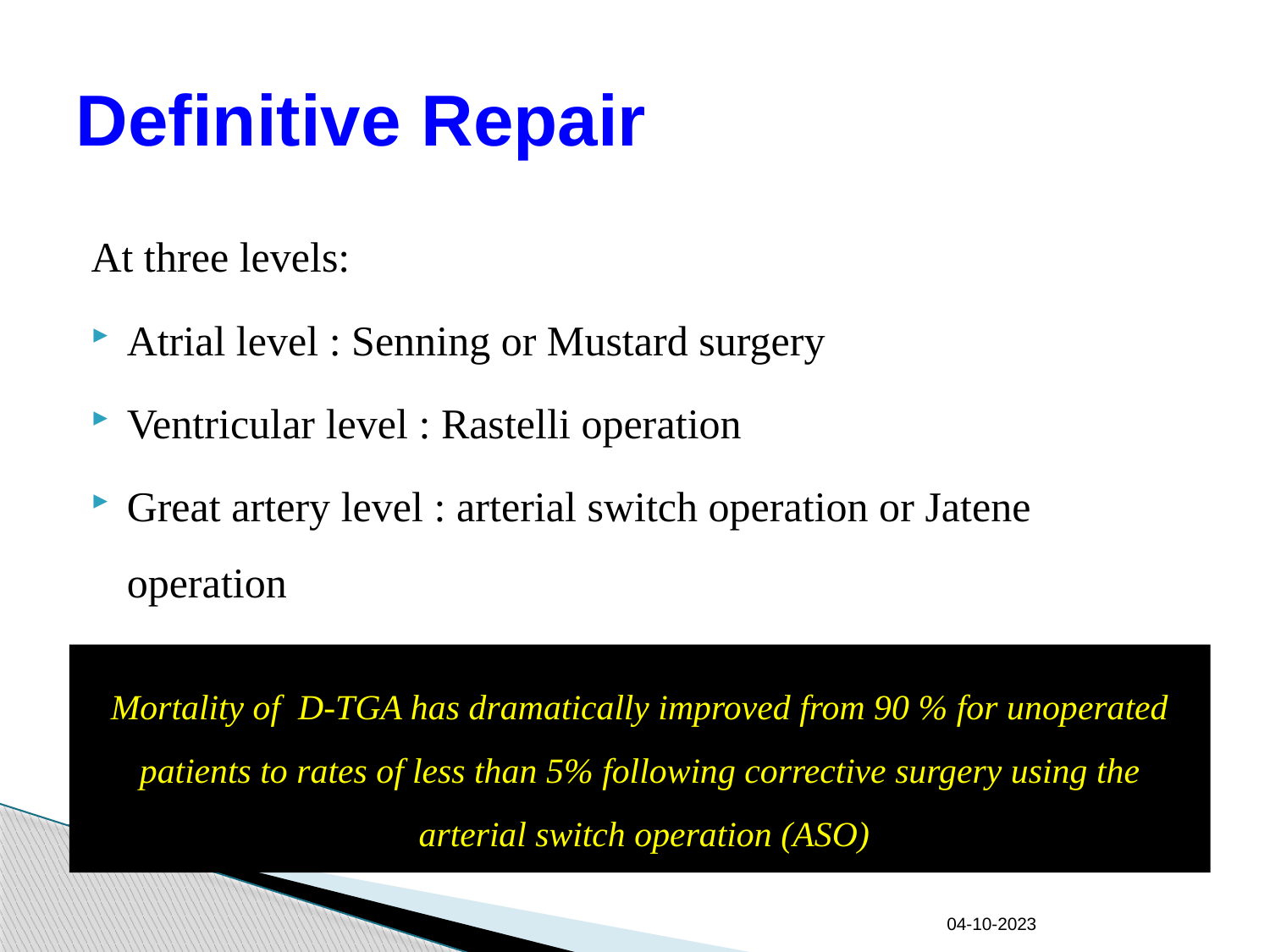

# Definitive Repair
At three levels:
Atrial level : Senning or Mustard surgery
Ventricular level : Rastelli operation
Great artery level : arterial switch operation or Jatene operation

Mortality of  D-TGA has dramatically improved from 90 % for unoperated patients to rates of less than 5% following corrective surgery using the
 arterial switch operation (ASO)
04-10-2023